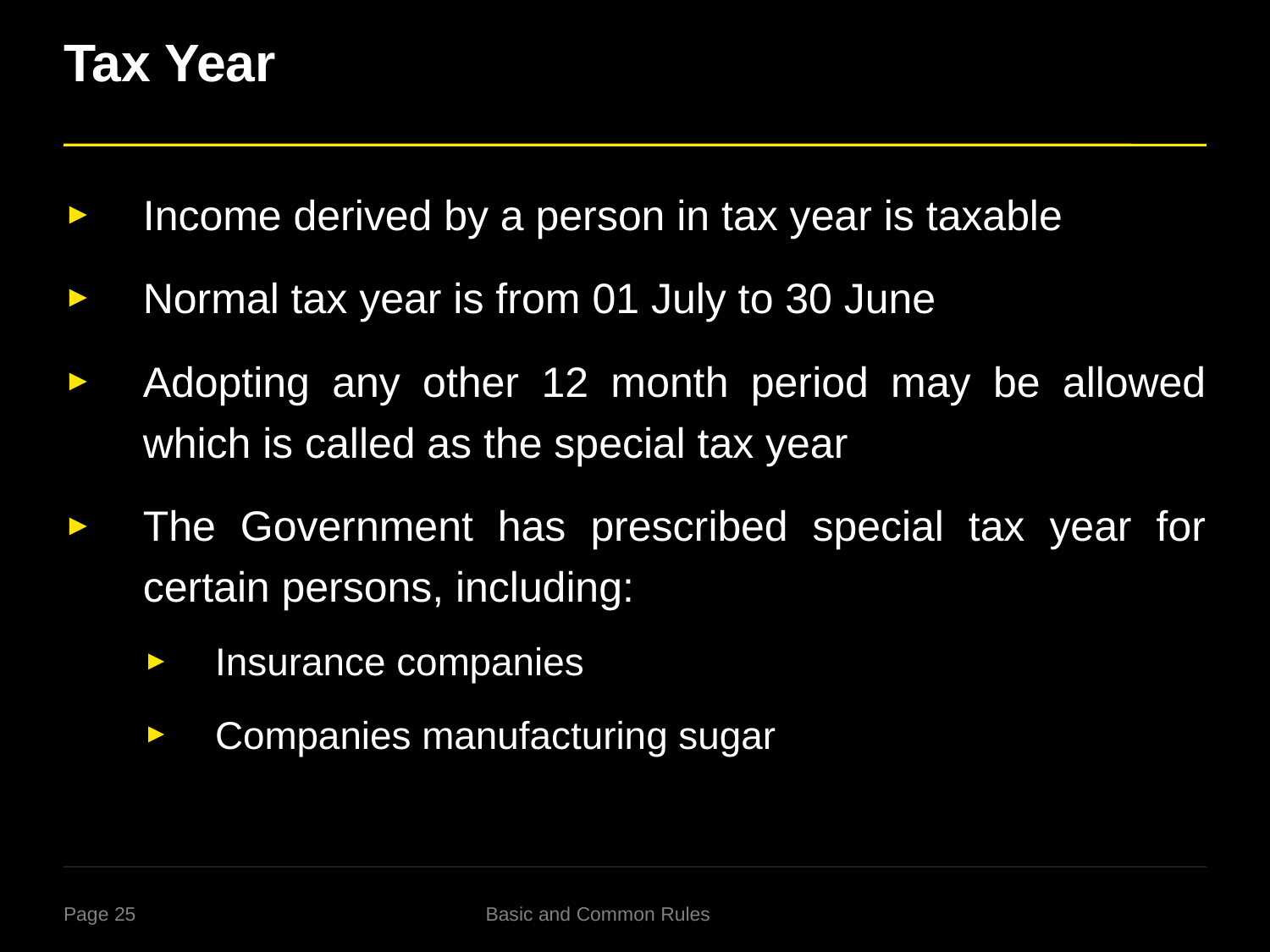

# Tax Year
Income derived by a person in tax year is taxable
Normal tax year is from 01 July to 30 June
Adopting any other 12 month period may be allowed which is called as the special tax year
The Government has prescribed special tax year for certain persons, including:
Insurance companies
Companies manufacturing sugar